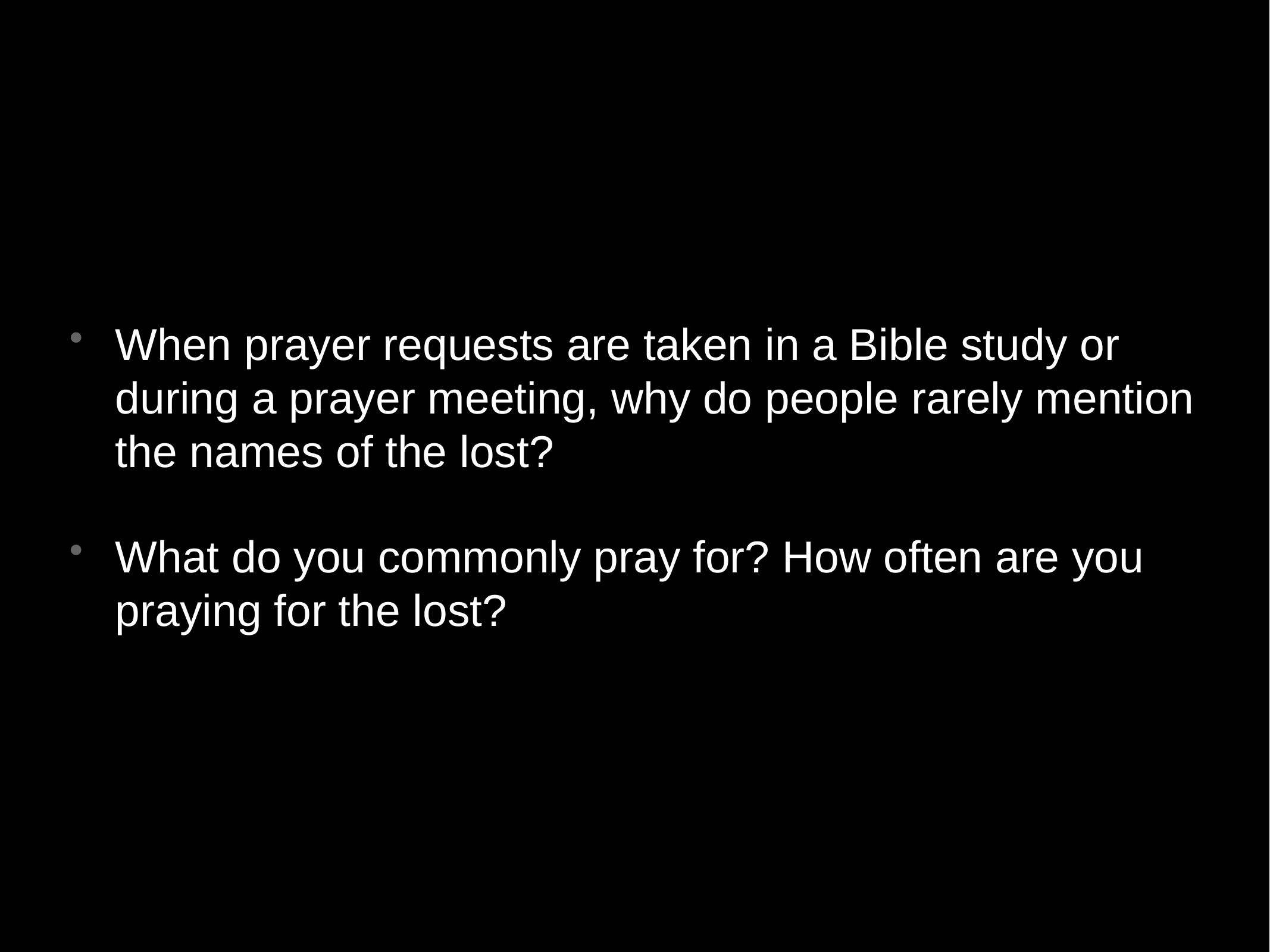

When prayer requests are taken in a Bible study or during a prayer meeting, why do people rarely mention the names of the lost?
What do you commonly pray for? How often are you praying for the lost?